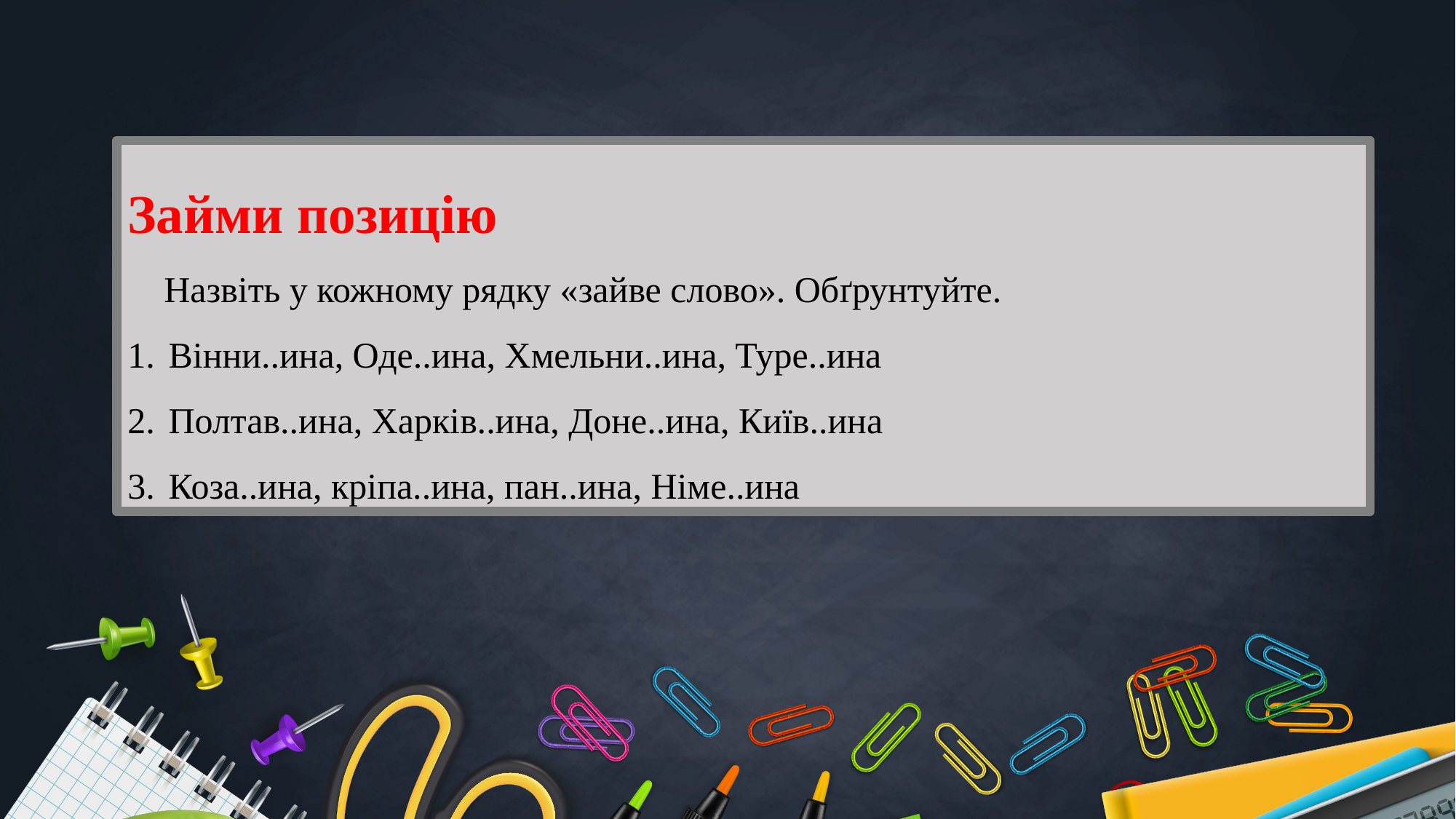

Займи позицію
    Назвіть у кожному рядку «зайве слово». Обґрунтуйте.
Вінни..ина, Оде..ина, Хмельни..ина, Туре..ина
Полтав..ина, Харків..ина, Доне..ина, Київ..ина
Коза..ина, кріпа..ина, пан..ина, Німе..ина